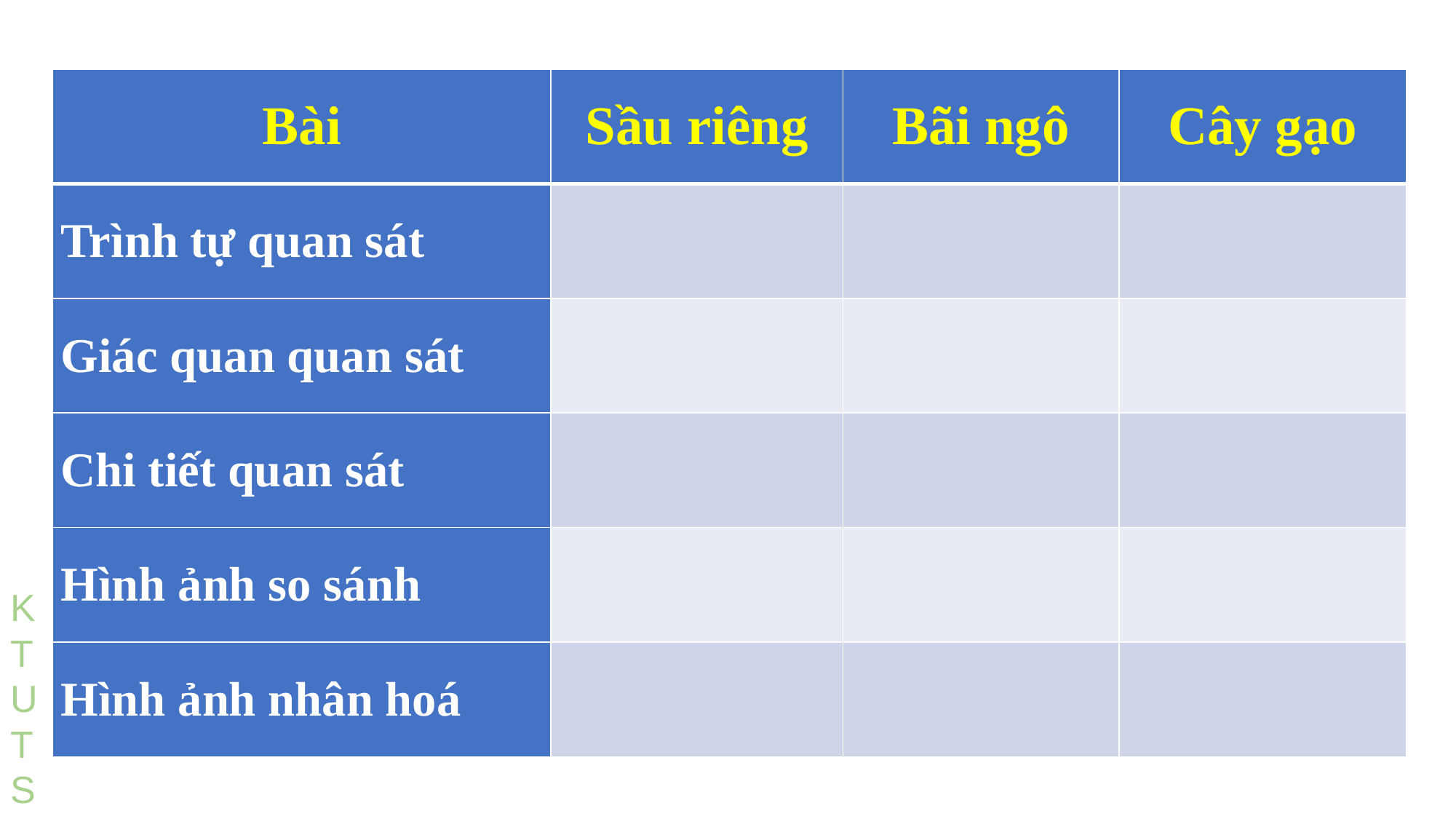

| Bài | Sầu riêng | Bãi ngô | Cây gạo |
| --- | --- | --- | --- |
| Trình tự quan sát |  |  |  |
| Giác quan quan sát |  |  |  |
| Chi tiết quan sát |  |  |  |
| Hình ảnh so sánh |  |  |  |
| Hình ảnh nhân hoá |  |  |  |